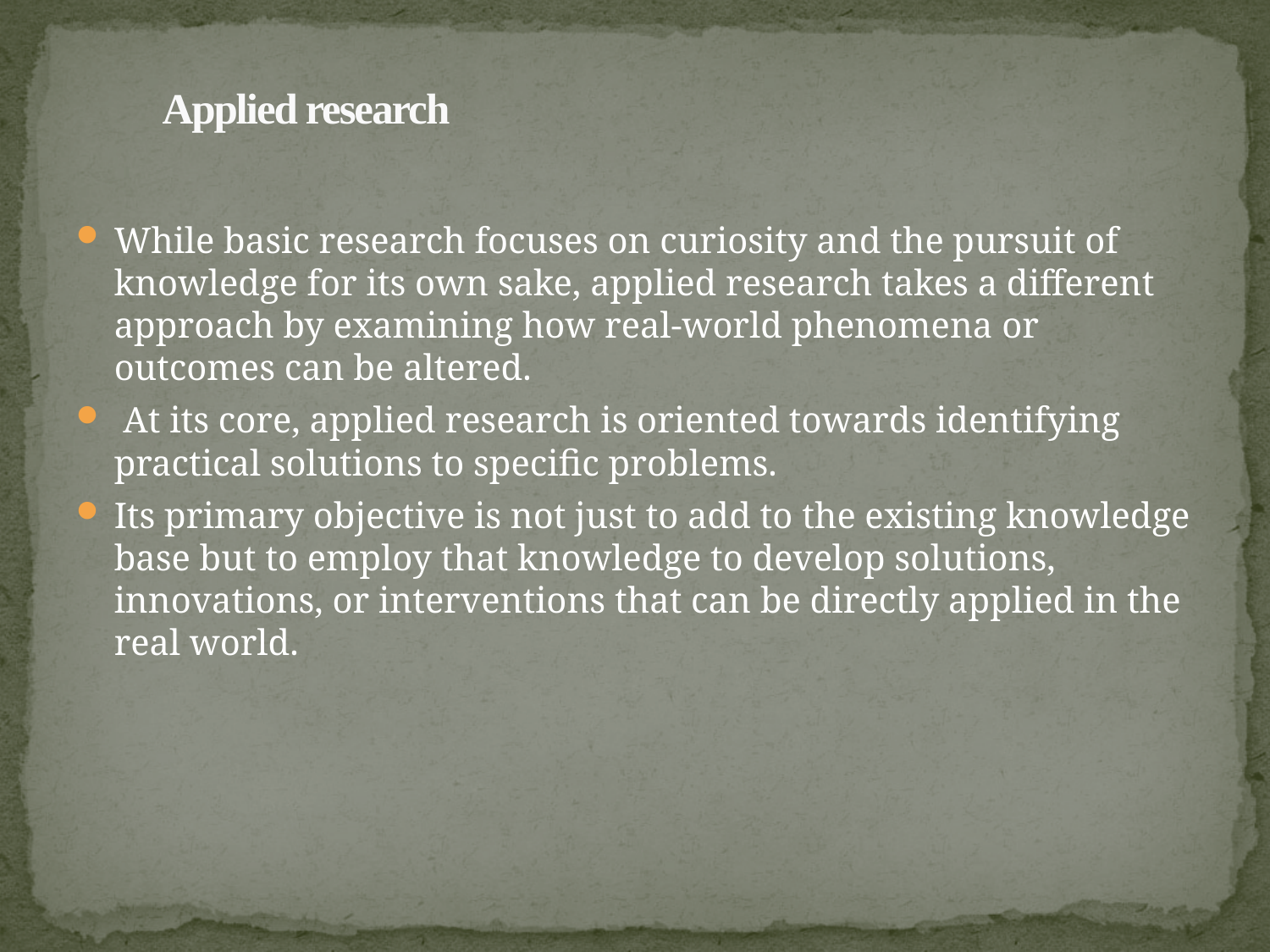

# Applied research
While basic research focuses on curiosity and the pursuit of knowledge for its own sake, applied research takes a different approach by examining how real-world phenomena or outcomes can be altered.
 At its core, applied research is oriented towards identifying practical solutions to specific problems.
Its primary objective is not just to add to the existing knowledge base but to employ that knowledge to develop solutions, innovations, or interventions that can be directly applied in the real world.